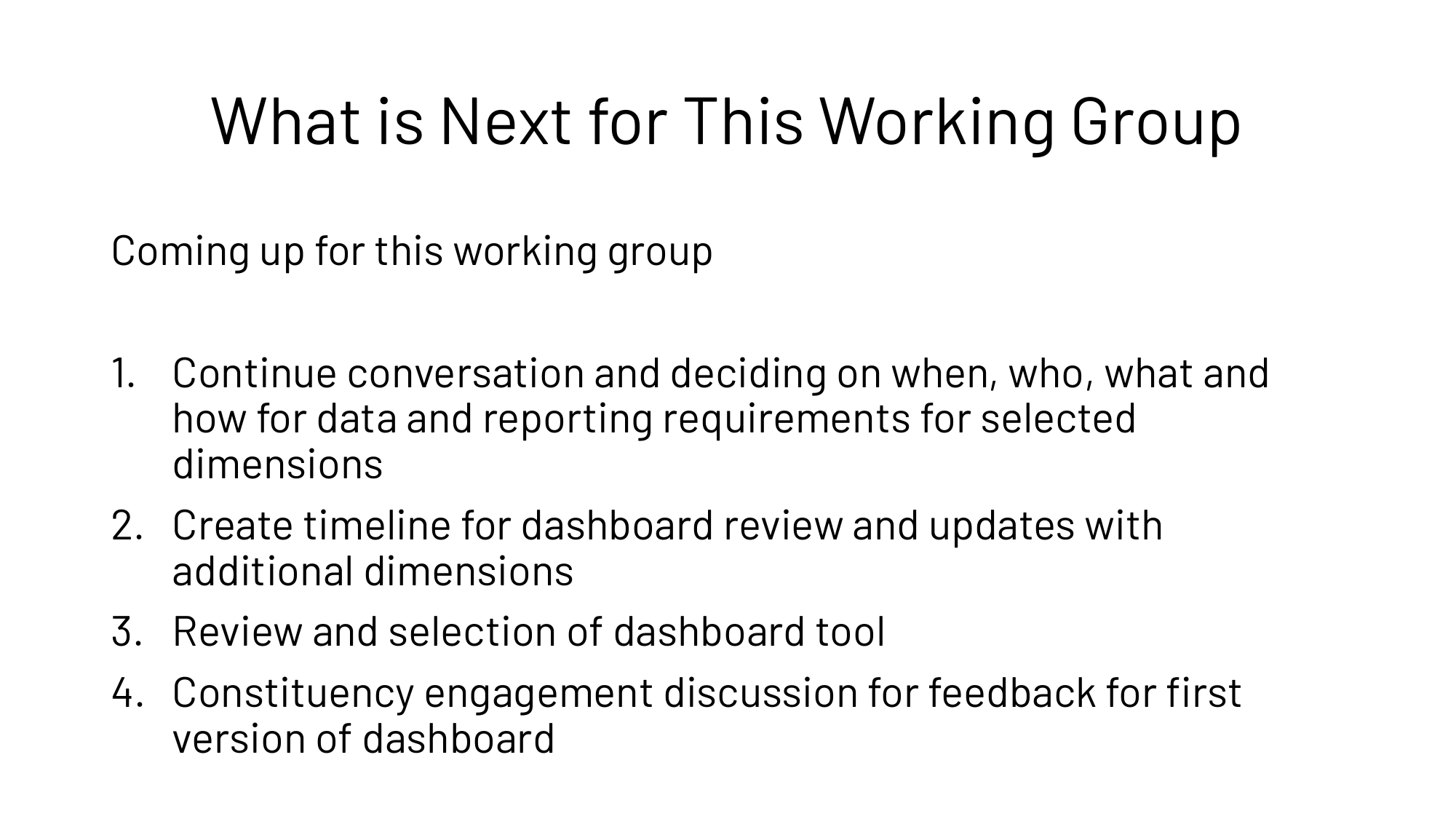

# What is Next for This Working Group
Coming up for this working group

Continue conversation and deciding on when, who, what and how for data and reporting requirements for selected dimensions
Create timeline for dashboard review and updates with additional dimensions
Review and selection of dashboard tool
Constituency engagement discussion for feedback for first version of dashboard